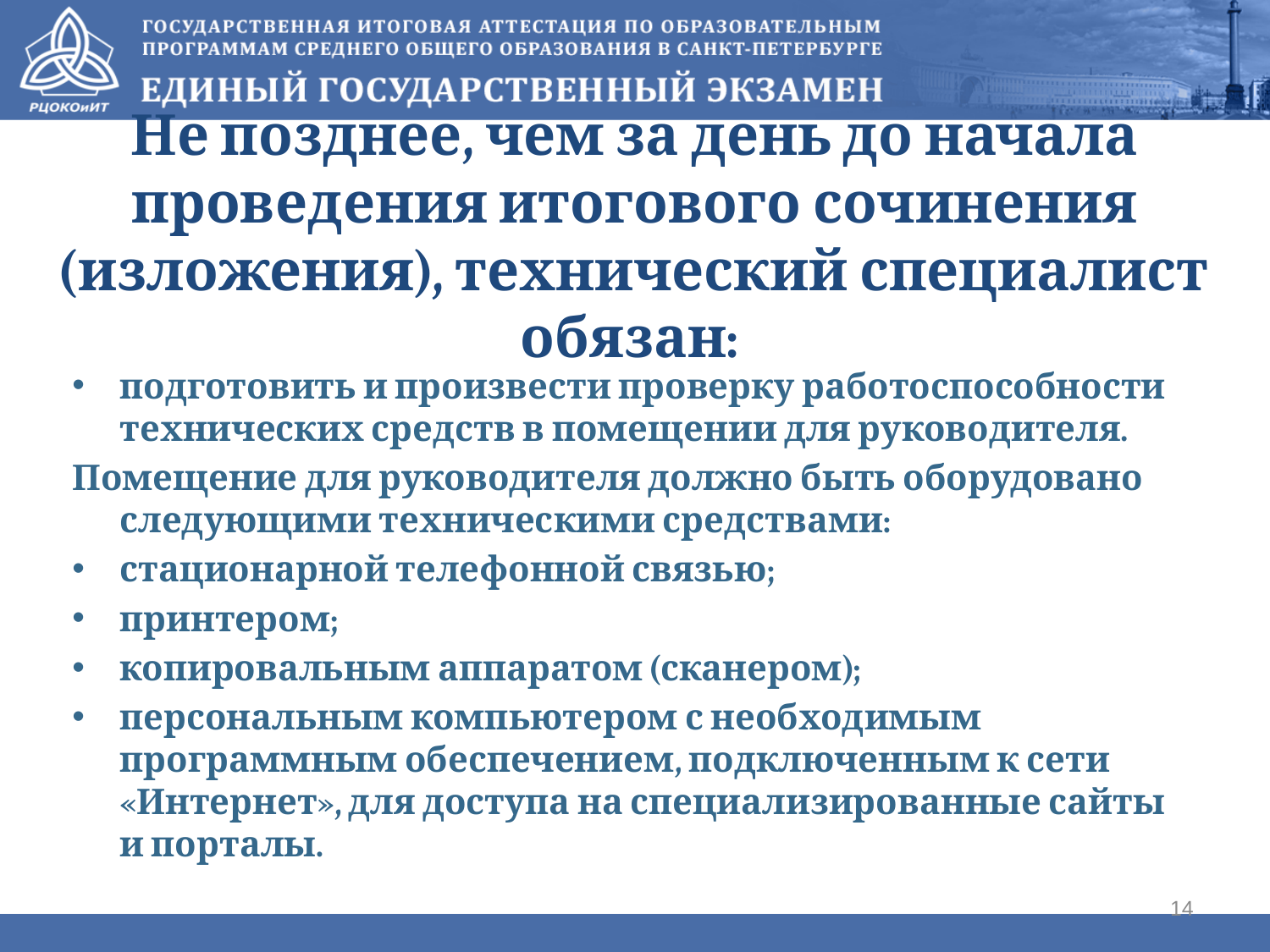

# Не позднее, чем за день до начала проведения итогового сочинения (изложения), технический специалист обязан:
подготовить и произвести проверку работоспособности технических средств в помещении для руководителя.
Помещение для руководителя должно быть оборудовано следующими техническими средствами:
стационарной телефонной связью;
принтером;
копировальным аппаратом (сканером);
персональным компьютером с необходимым программным обеспечением, подключенным к сети «Интернет», для доступа на специализированные сайты и порталы.

14